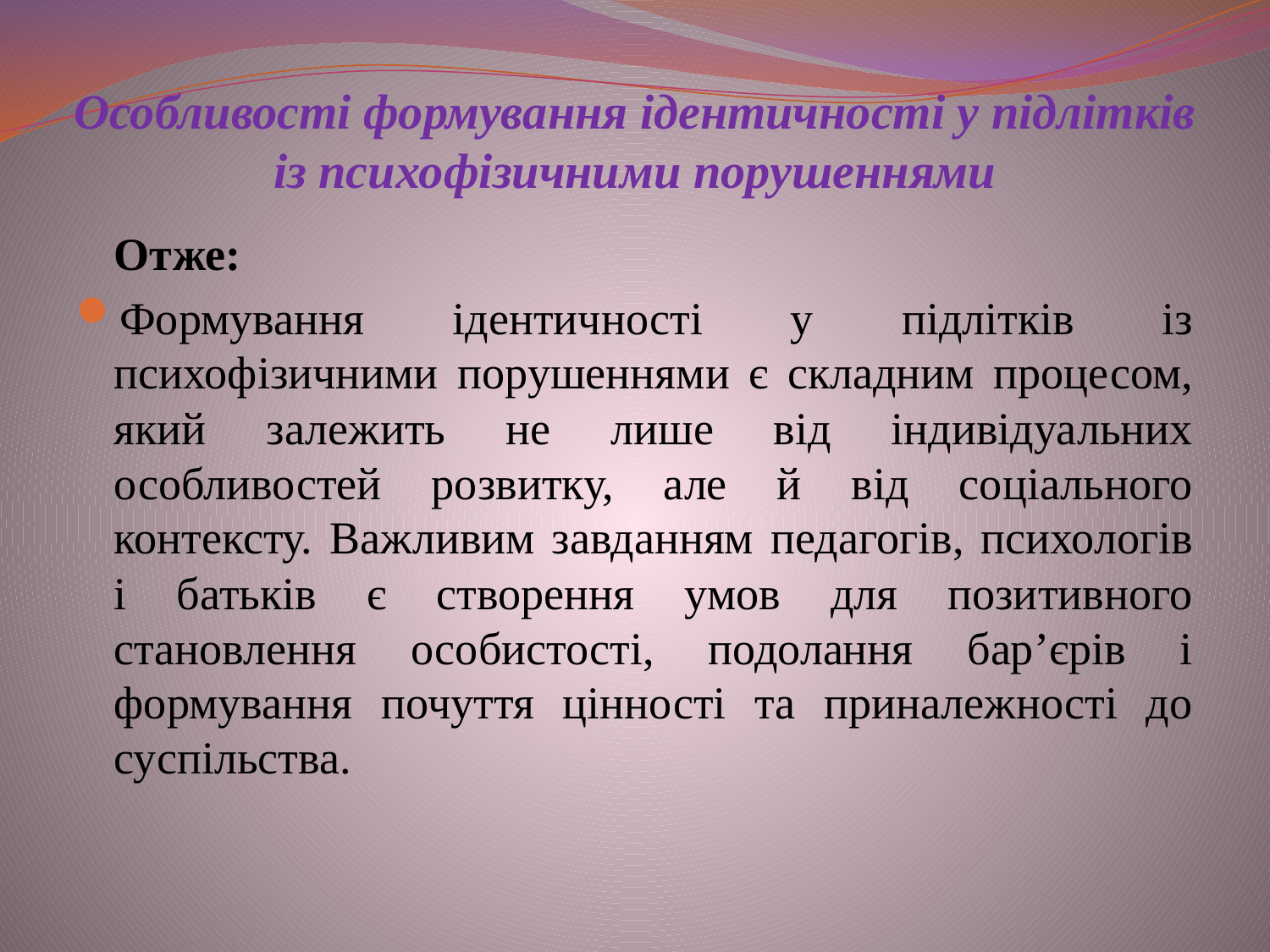

# Особливості формування ідентичності у підлітків із психофізичними порушеннями
	Отже:
Формування ідентичності у підлітків із психофізичними порушеннями є складним процесом, який залежить не лише від індивідуальних особливостей розвитку, але й від соціального контексту. Важливим завданням педагогів, психологів і батьків є створення умов для позитивного становлення особистості, подолання бар’єрів і формування почуття цінності та приналежності до суспільства.